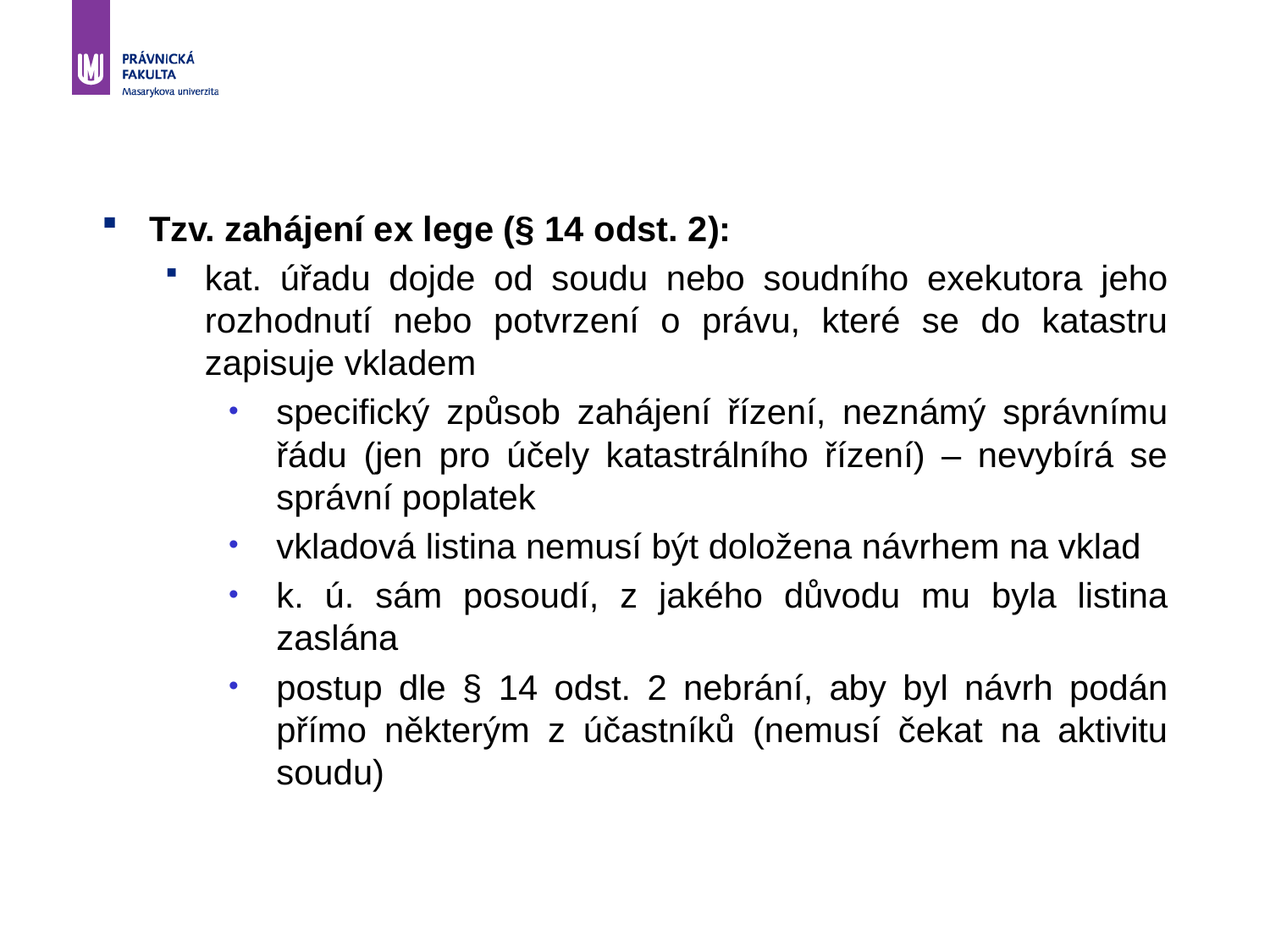

Tzv. zahájení ex lege (§ 14 odst. 2):
kat. úřadu dojde od soudu nebo soudního exekutora jeho rozhodnutí nebo potvrzení o právu, které se do katastru zapisuje vkladem
specifický způsob zahájení řízení, neznámý správnímu řádu (jen pro účely katastrálního řízení) – nevybírá se správní poplatek
vkladová listina nemusí být doložena návrhem na vklad
k. ú. sám posoudí, z jakého důvodu mu byla listina zaslána
postup dle § 14 odst. 2 nebrání, aby byl návrh podán přímo některým z účastníků (nemusí čekat na aktivitu soudu)

22